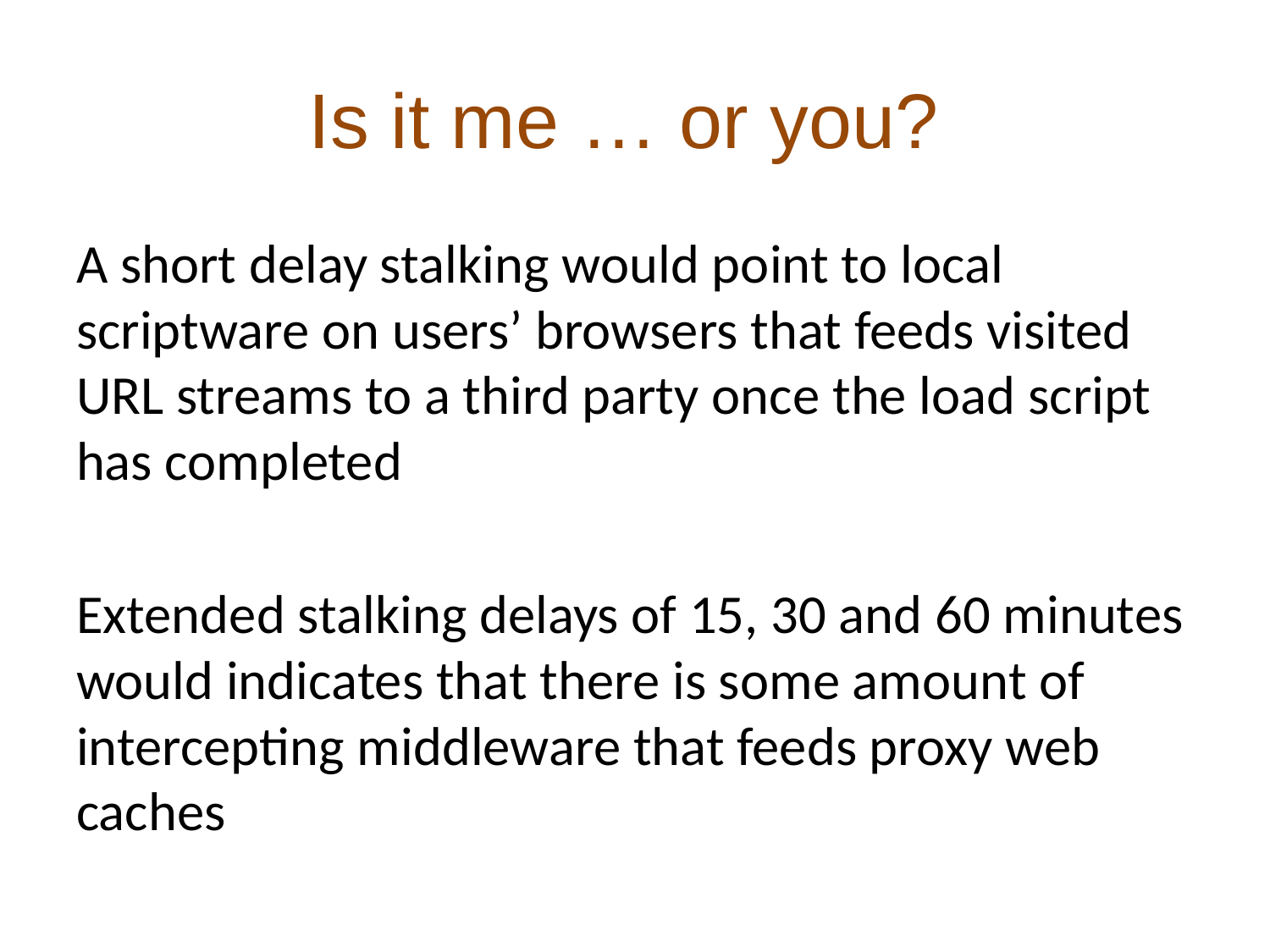

# Is it me … or you?
A short delay stalking would point to local scriptware on users’ browsers that feeds visited URL streams to a third party once the load script has completed

Extended stalking delays of 15, 30 and 60 minutes would indicates that there is some amount of intercepting middleware that feeds proxy web caches